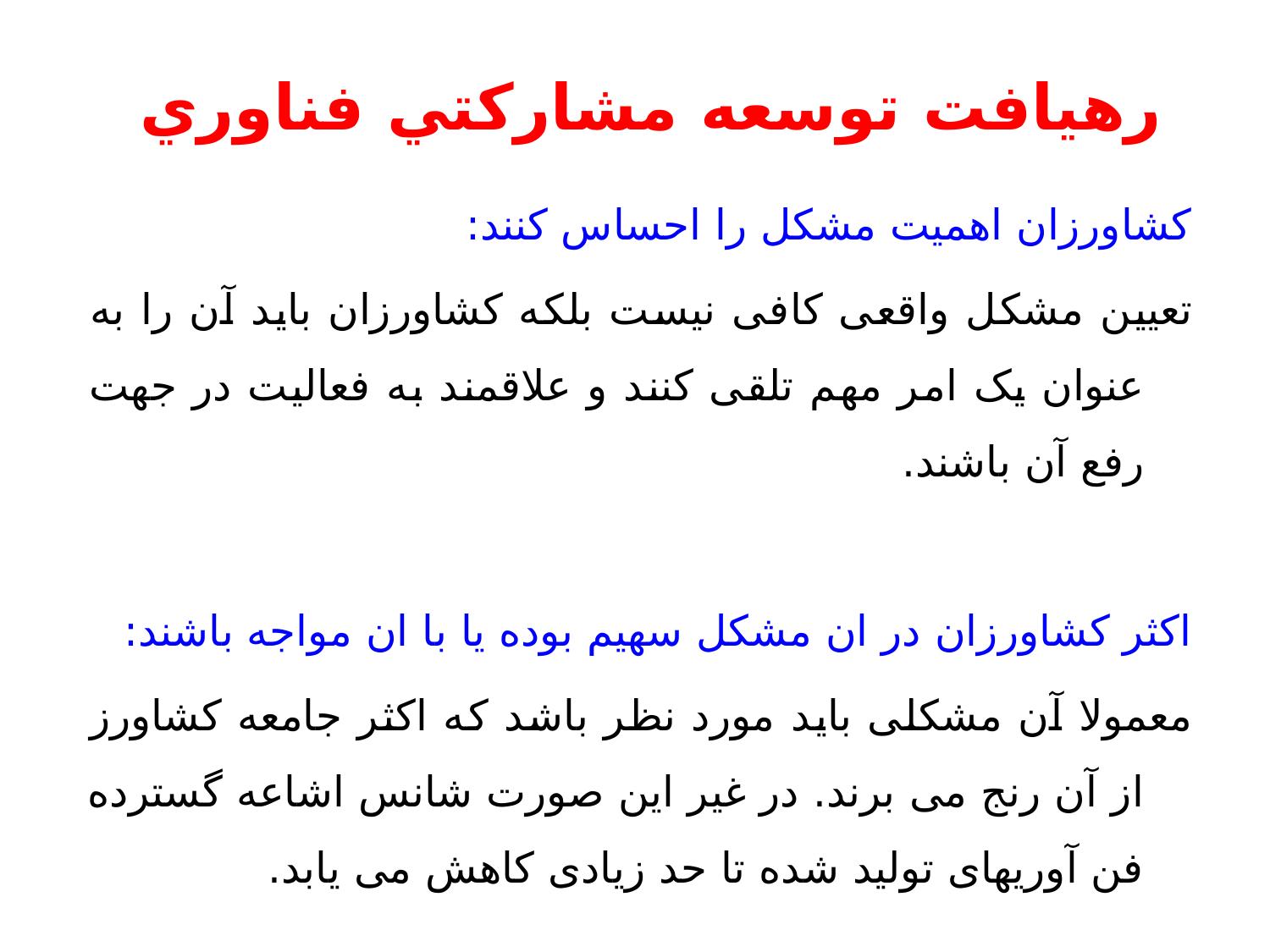

# رهيافت توسعه مشاركتي فناوري
کشاورزان اهمیت مشکل را احساس کنند:
تعیین مشکل واقعی کافی نیست بلکه کشاورزان باید آن را به عنوان یک امر مهم تلقی کنند و علاقمند به فعالیت در جهت رفع آن باشند.

اکثر کشاورزان در ان مشکل سهیم بوده یا با ان مواجه باشند:
معمولا آن مشکلی باید مورد نظر باشد که اکثر جامعه کشاورز از آن رنج می برند. در غیر این صورت شانس اشاعه گسترده فن آوریهای تولید شده تا حد زیادی کاهش می یابد.
38